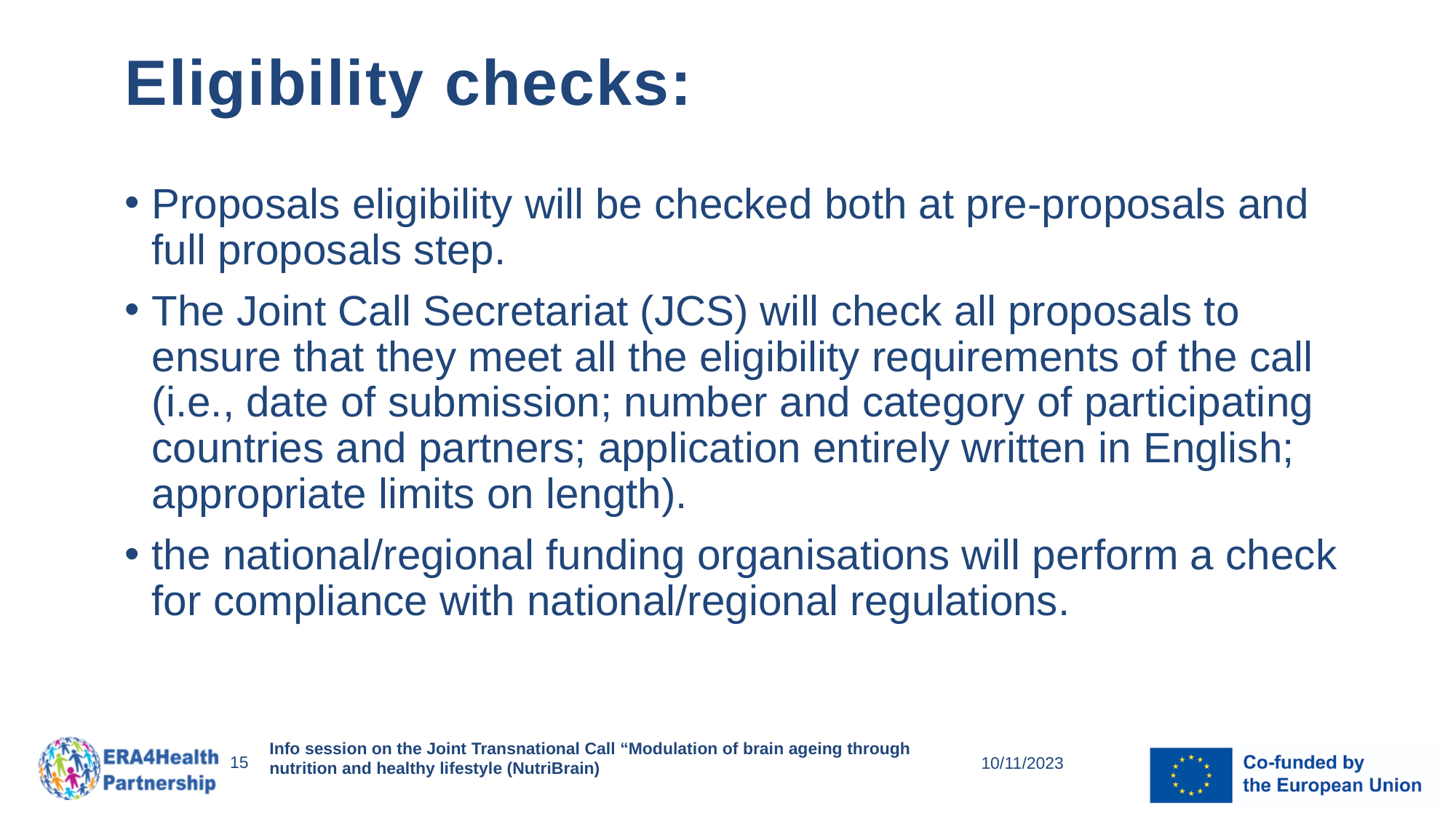

# Eligibility checks:
Proposals eligibility will be checked both at pre-proposals and full proposals step.
The Joint Call Secretariat (JCS) will check all proposals to ensure that they meet all the eligibility requirements of the call (i.e., date of submission; number and category of participating countries and partners; application entirely written in English; appropriate limits on length).
the national/regional funding organisations will perform a check for compliance with national/regional regulations.
Info session on the Joint Transnational Call “Modulation of brain ageing through nutrition and healthy lifestyle (NutriBrain)

15
10/11/2023